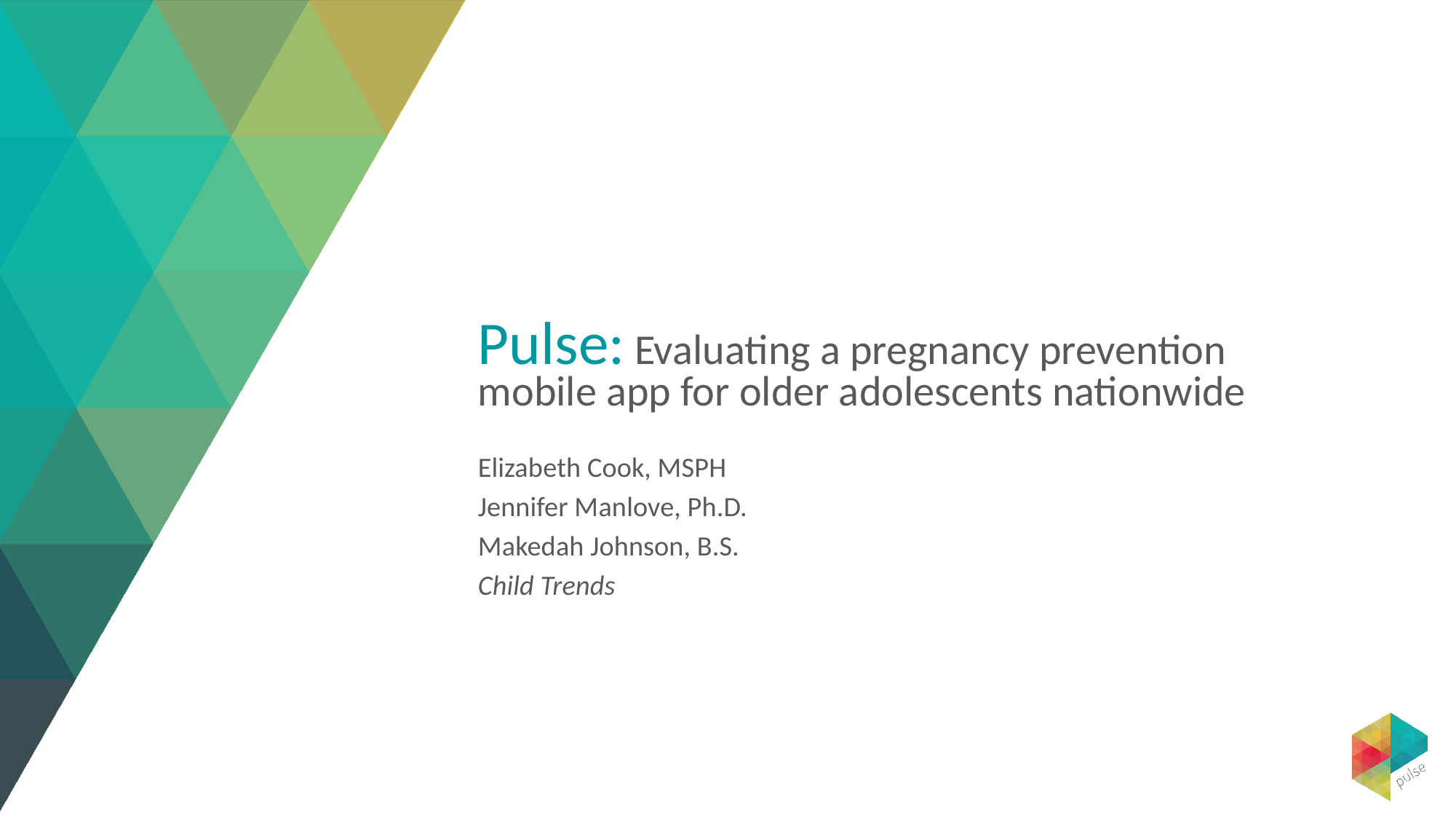

# Pulse: Evaluating a pregnancy prevention mobile app for older adolescents nationwide
Elizabeth Cook, MSPH
Jennifer Manlove, Ph.D.
Makedah Johnson, B.S.
Child Trends